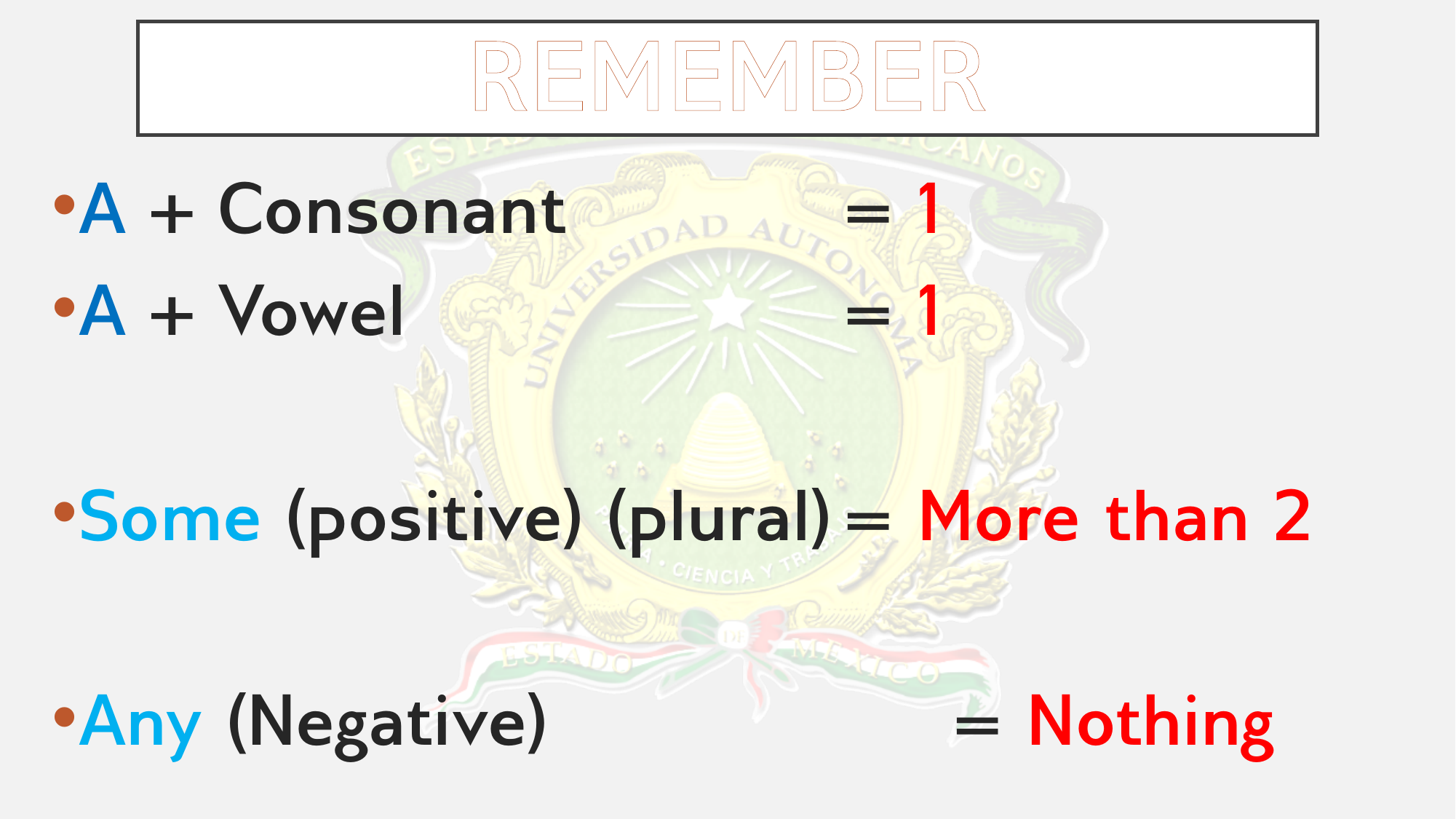

# Remember
A + Consonant 			= 1
A + Vowel					= 1

Some (positive) (plural)	= More than 2

Any (Negative)				= Nothing